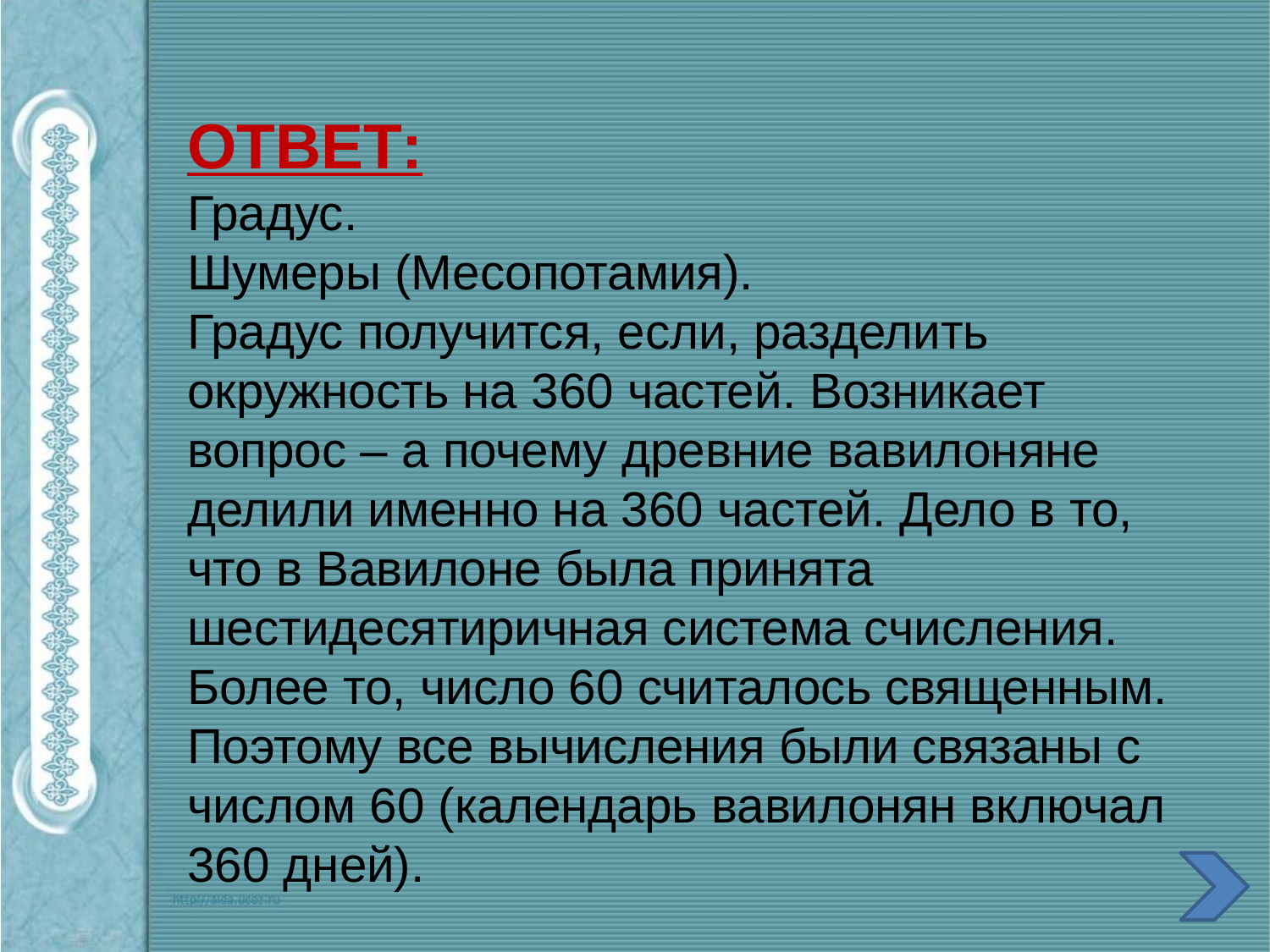

ОТВЕТ:
Градус.
Шумеры (Месопотамия).
Градус получится, если, разделить окружность на 360 частей. Возникает вопрос – а почему древние вавилоняне делили именно на 360 частей. Дело в то, что в Вавилоне была принята шестидесятиричная система счисления. Более то, число 60 считалось священным. Поэтому все вычисления были связаны с числом 60 (календарь вавилонян включал 360 дней).